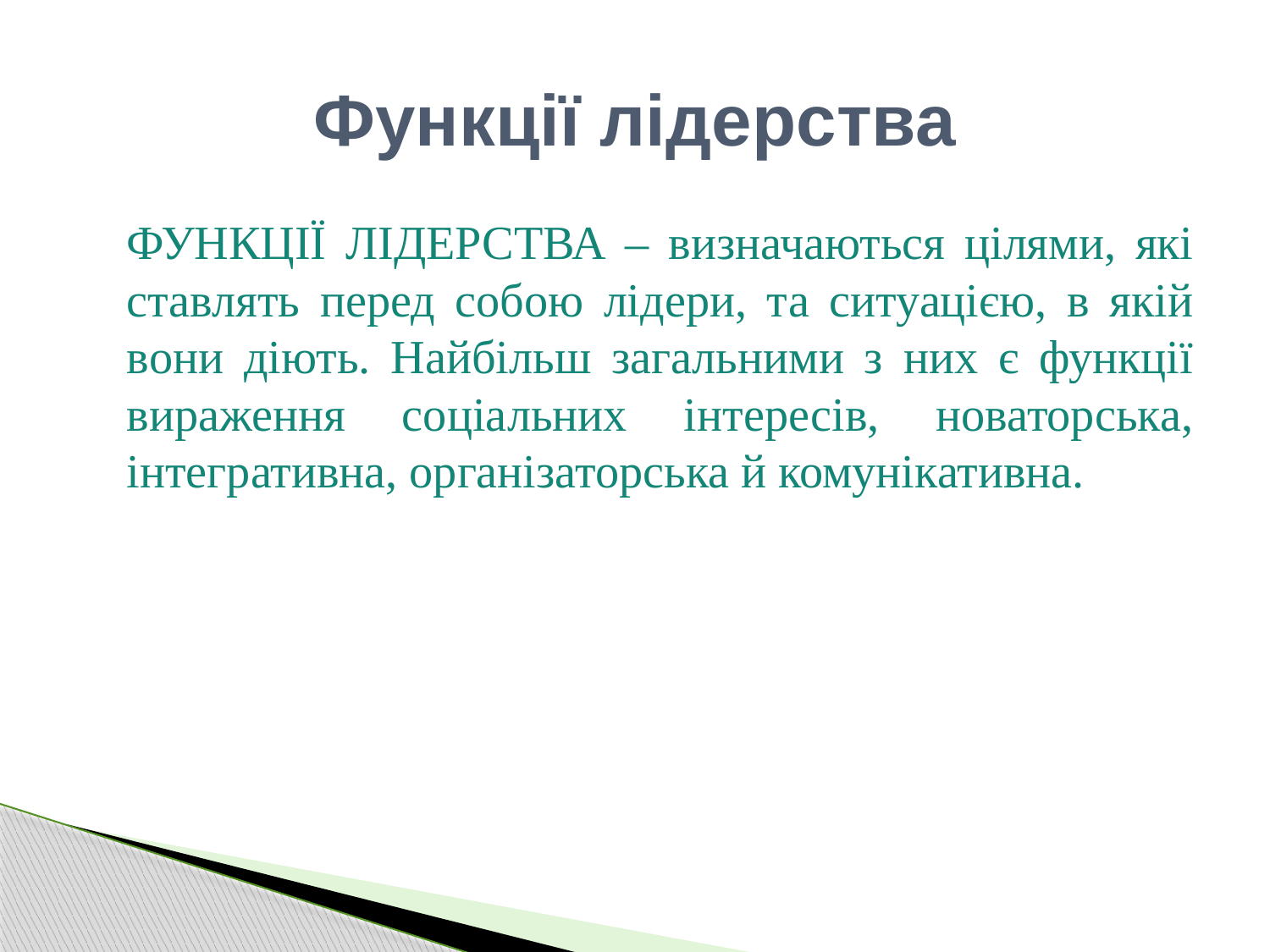

# Функції лідерства
	ФУНКЦІЇ ЛІДЕРСТВА – визначаються цілями, які ставлять перед собою лідери, та ситуацією, в якій вони діють. Найбільш загальними з них є функції вираження соціальних інтересів, новаторська, інтегративна, організаторська й комунікативна.